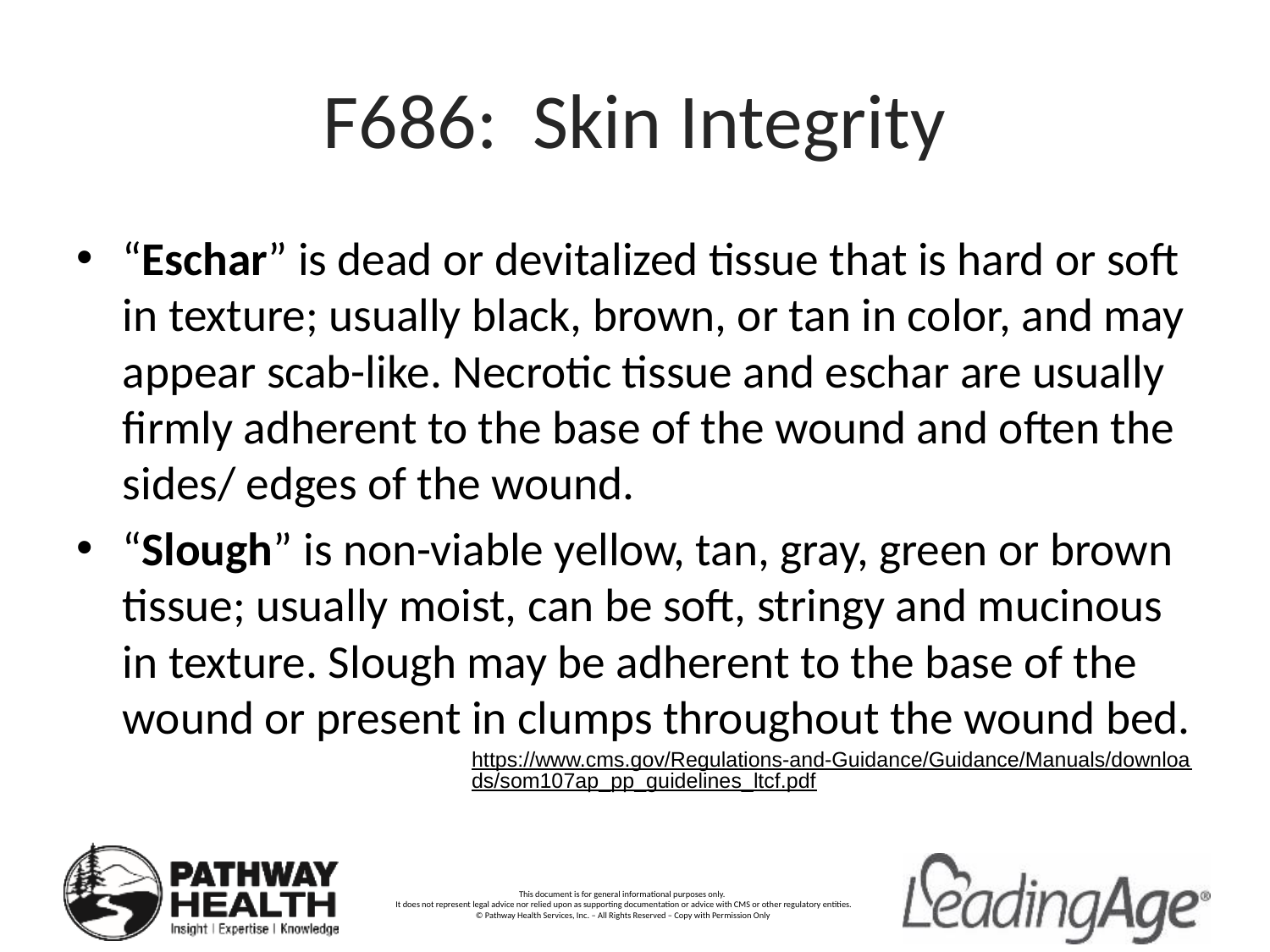

# F686:  Skin Integrity
“Eschar” is dead or devitalized tissue that is hard or soft in texture; usually black, brown, or tan in color, and may appear scab-like. Necrotic tissue and eschar are usually firmly adherent to the base of the wound and often the sides/ edges of the wound.
“Slough” is non-viable yellow, tan, gray, green or brown tissue; usually moist, can be soft, stringy and mucinous in texture. Slough may be adherent to the base of the wound or present in clumps throughout the wound bed.

https://www.cms.gov/Regulations-and-Guidance/Guidance/Manuals/downloads/som107ap_pp_guidelines_ltcf.pdf